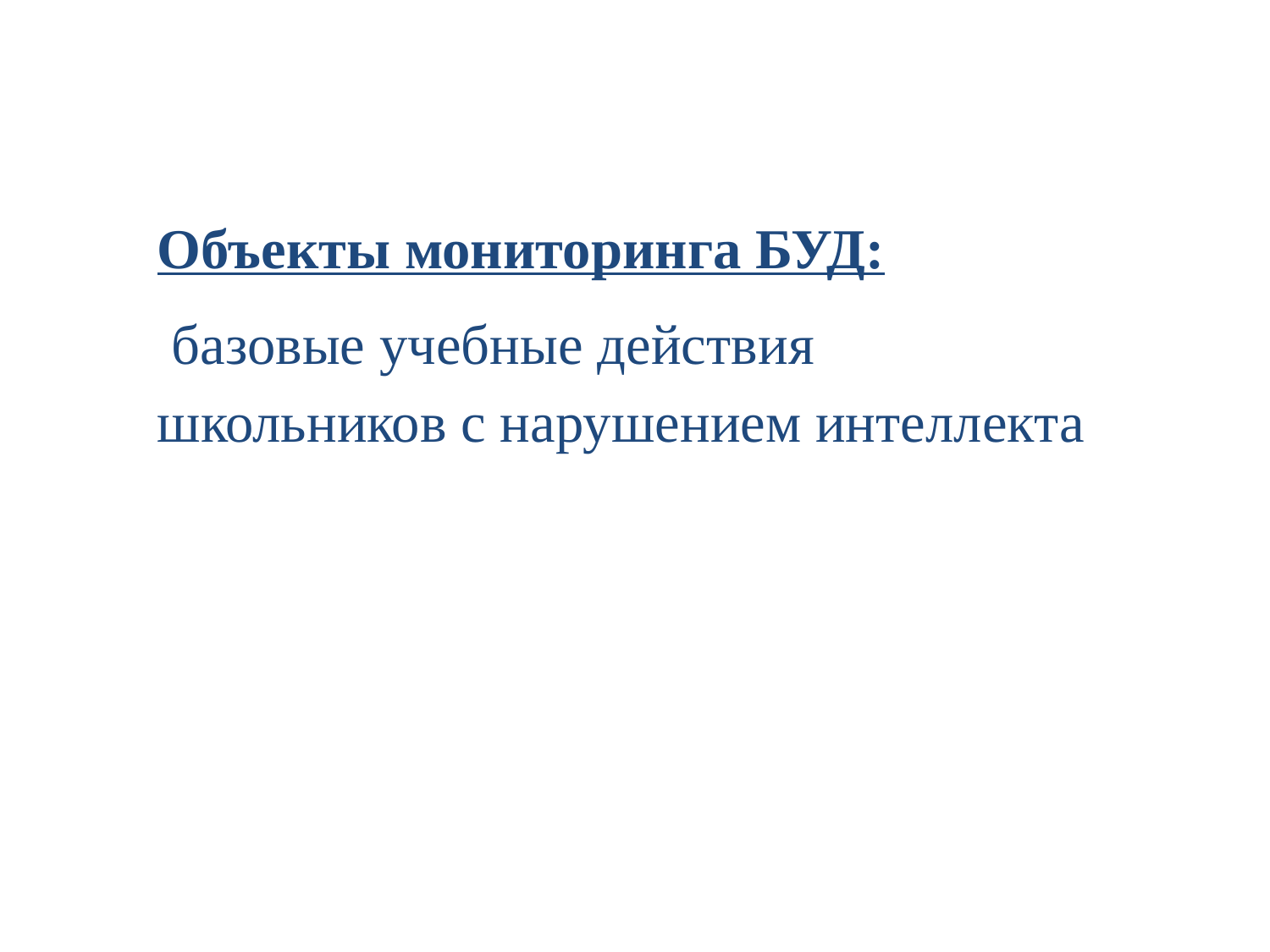

Объекты мониторинга БУД:
 базовые учебные действия  школьников с нарушением интеллекта